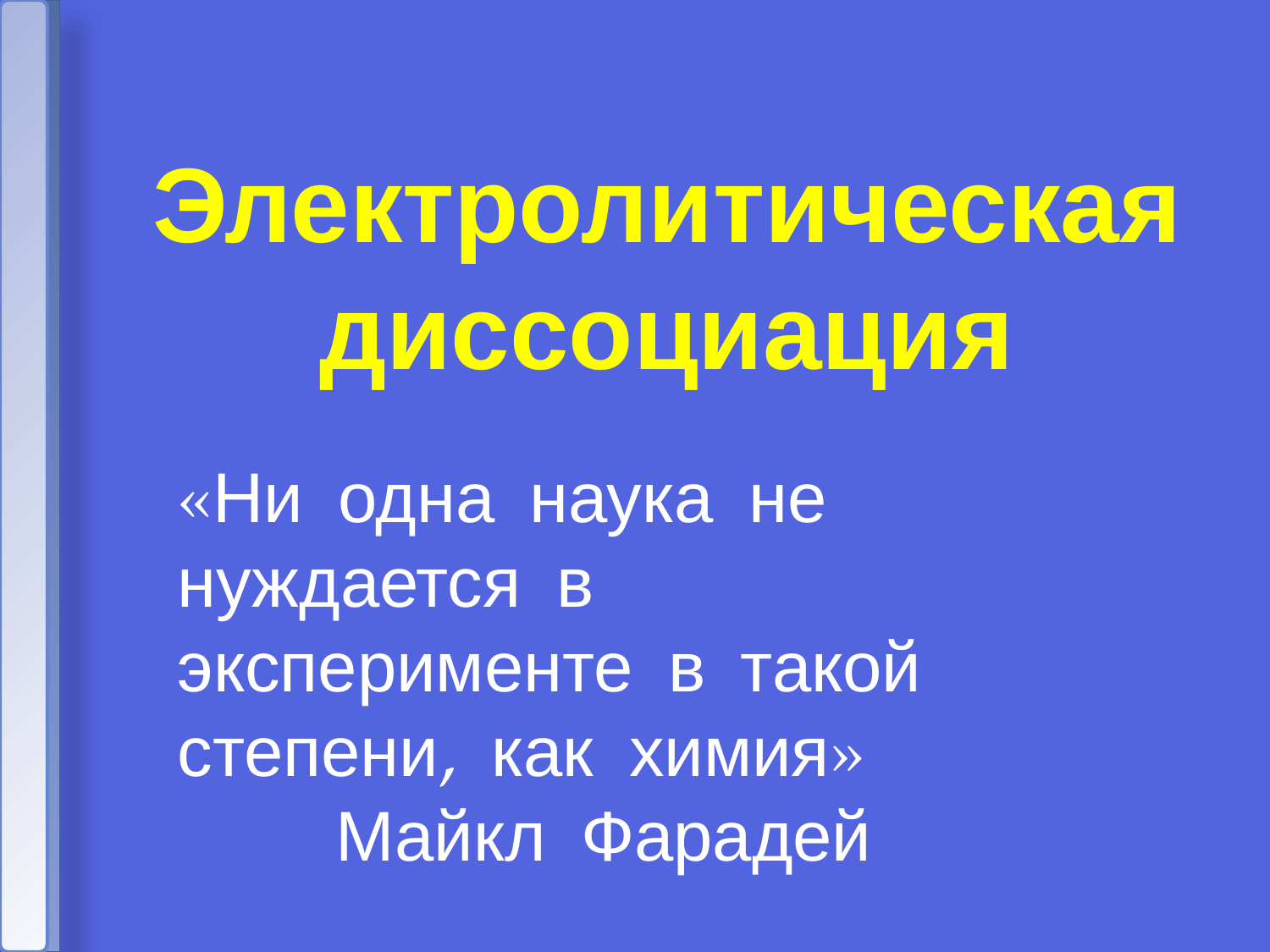

Электролитическая диссоциация
«Ни  одна  наука  не  нуждается  в  эксперименте  в  такой  степени,  как  химия»
         Майкл  Фарадей